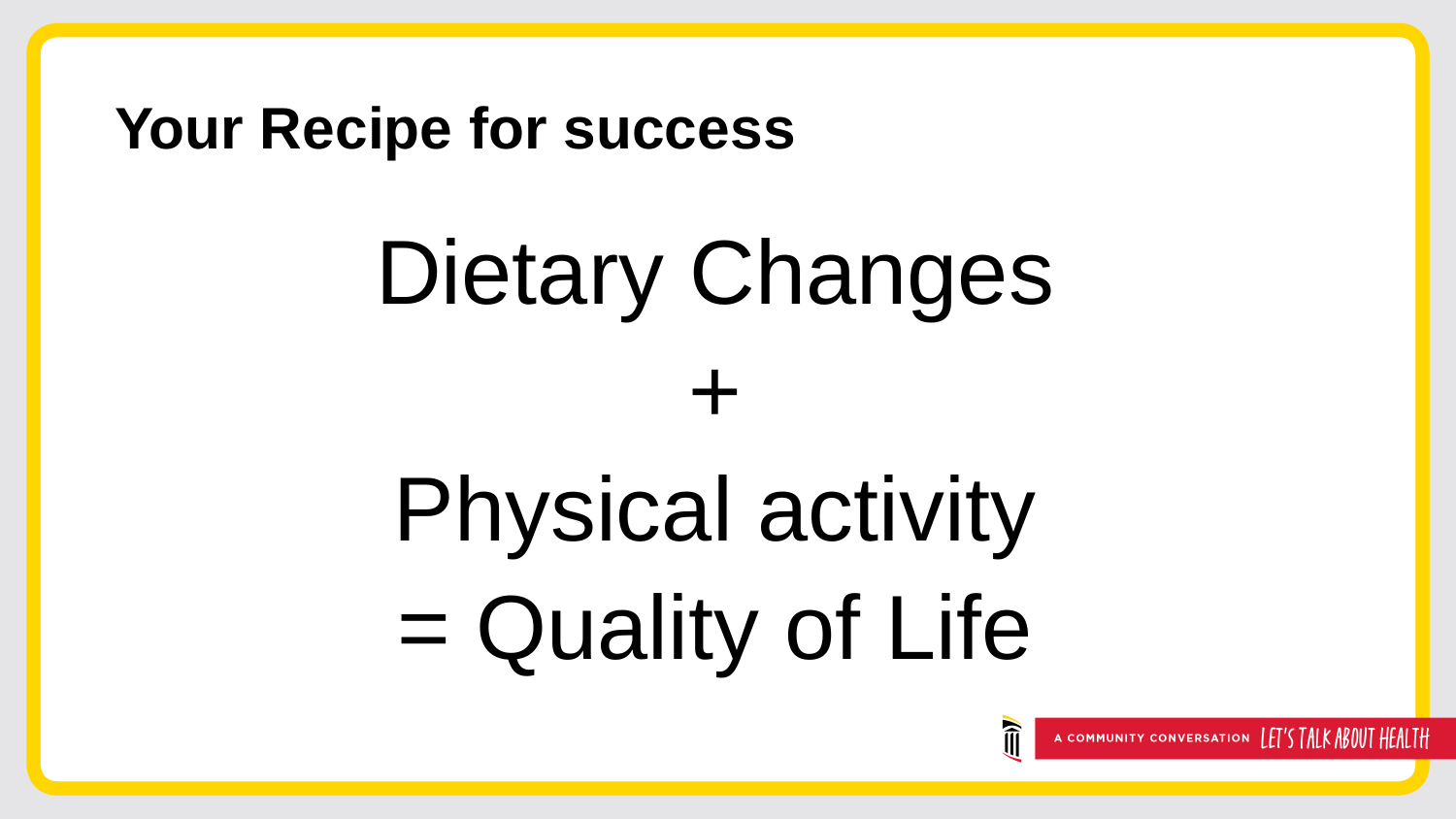

# Your Recipe for success
Dietary Changes
+
Physical activity
= Quality of Life